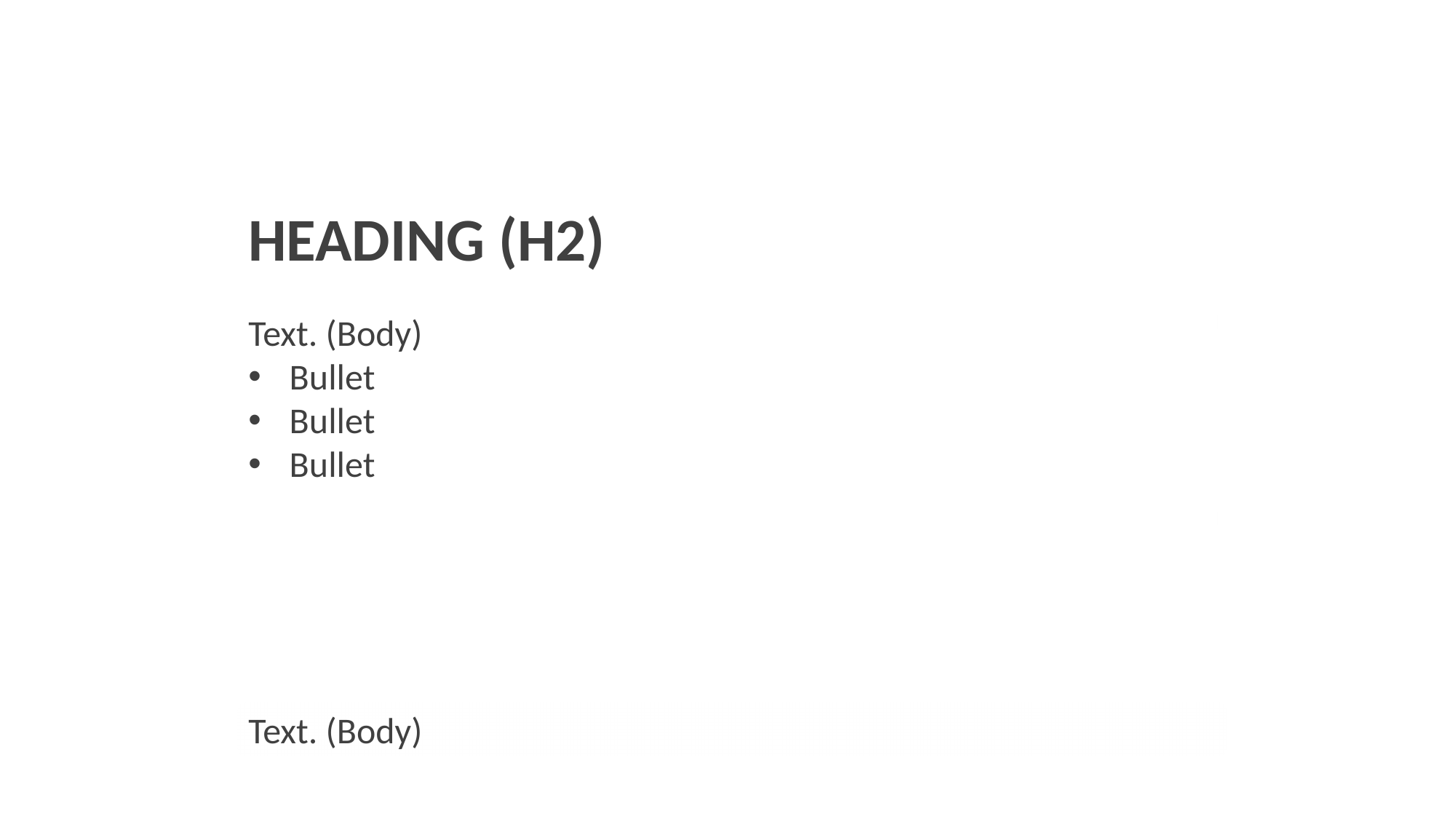

HEADING (H2)
Text. (Body)
Bullet
Bullet
Bullet

Text. (Body)